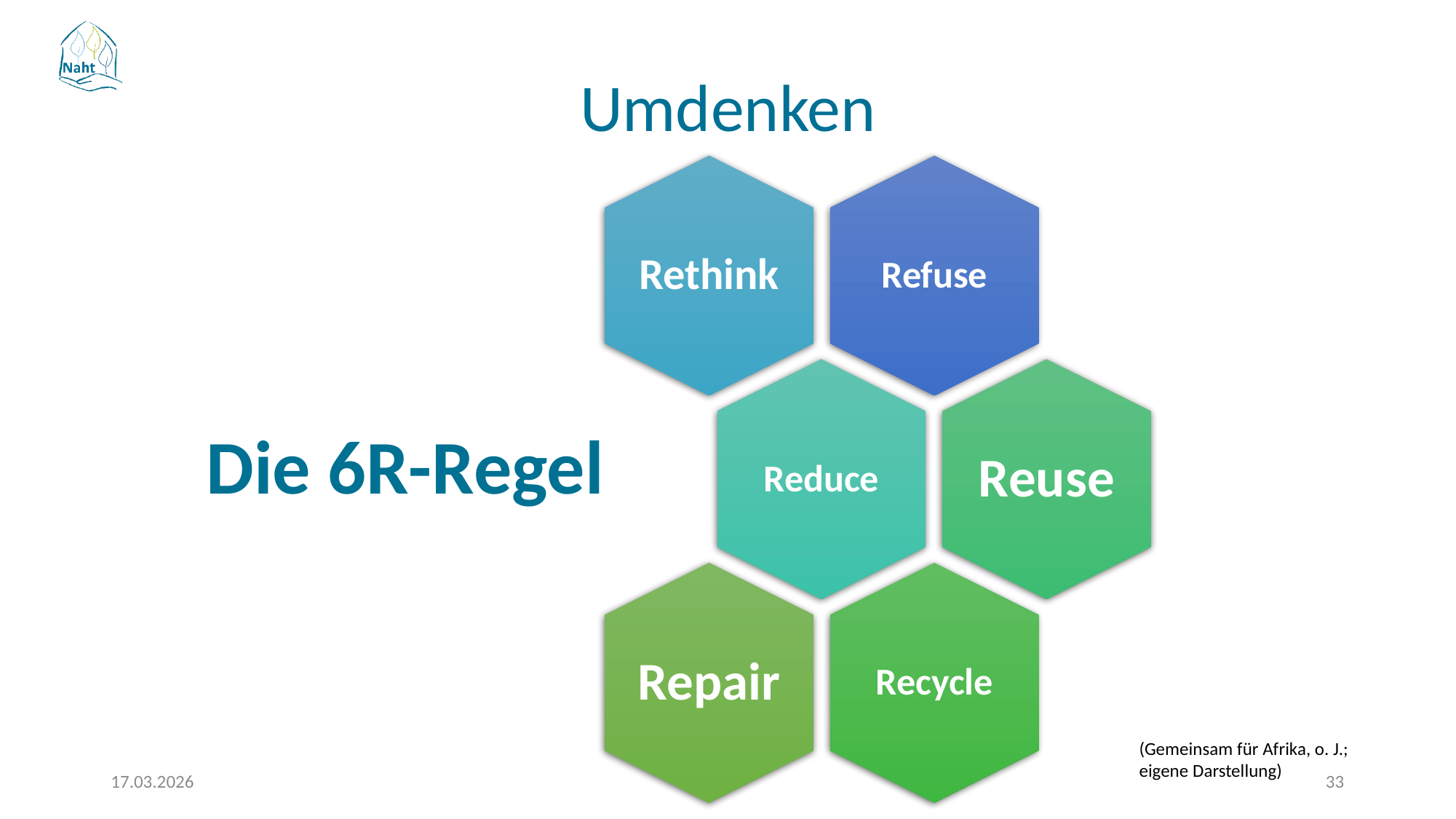

Umdenken
Refuse

Rethink
Reduce

Reuse
Recycle

Repair
Die 6R-Regel
(Gemeinsam für Afrika, o. J.; eigene Darstellung)
17.03.2026
33